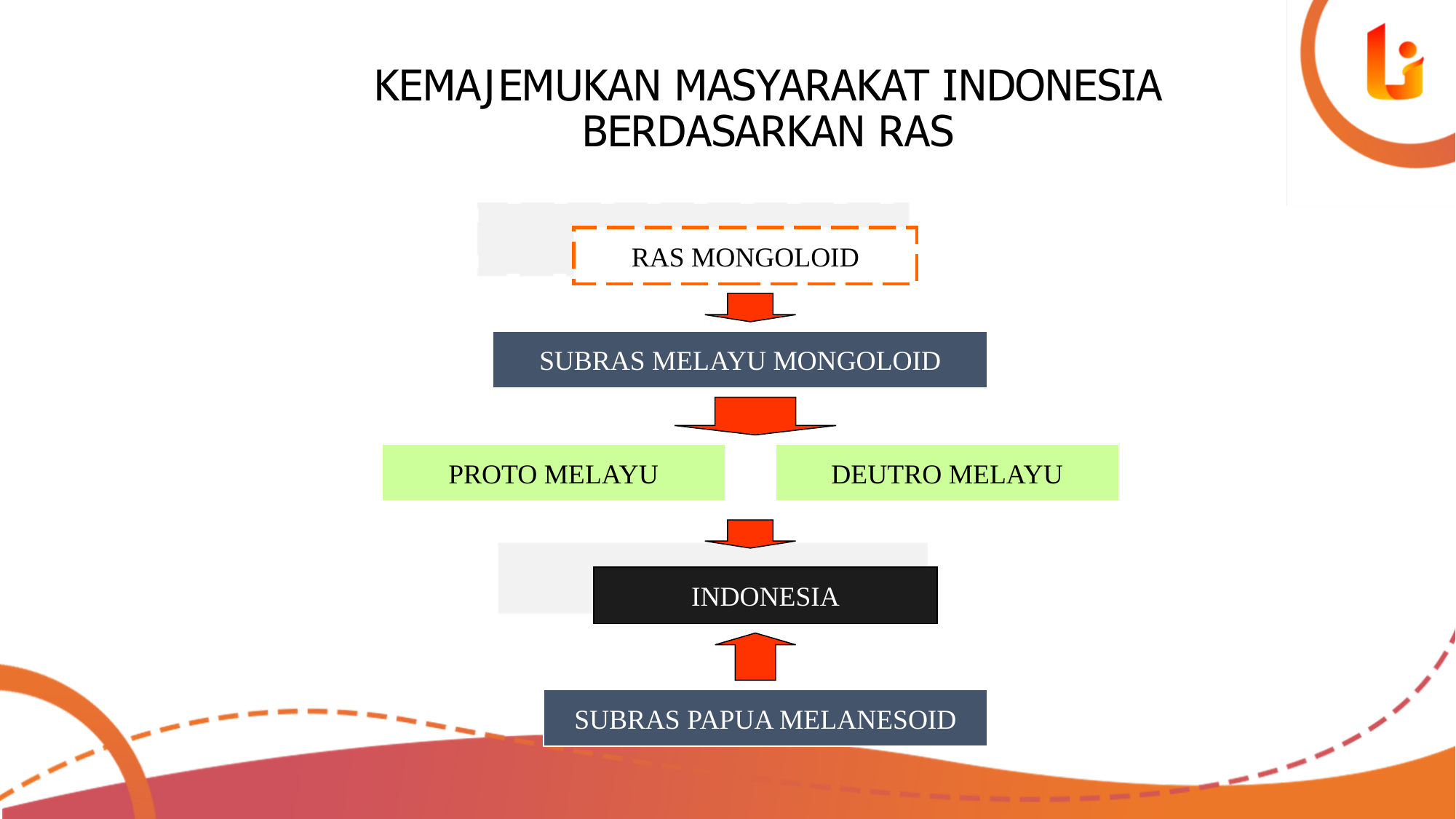

# KEMAJEMUKAN MASYARAKAT INDONESIA BERDASARKAN RAS
RAS MONGOLOID

SUBRAS MELAYU MONGOLOID

PROTO MELAYU
DEUTRO MELAYU

INDONESIA

SUBRAS PAPUA MELANESOID